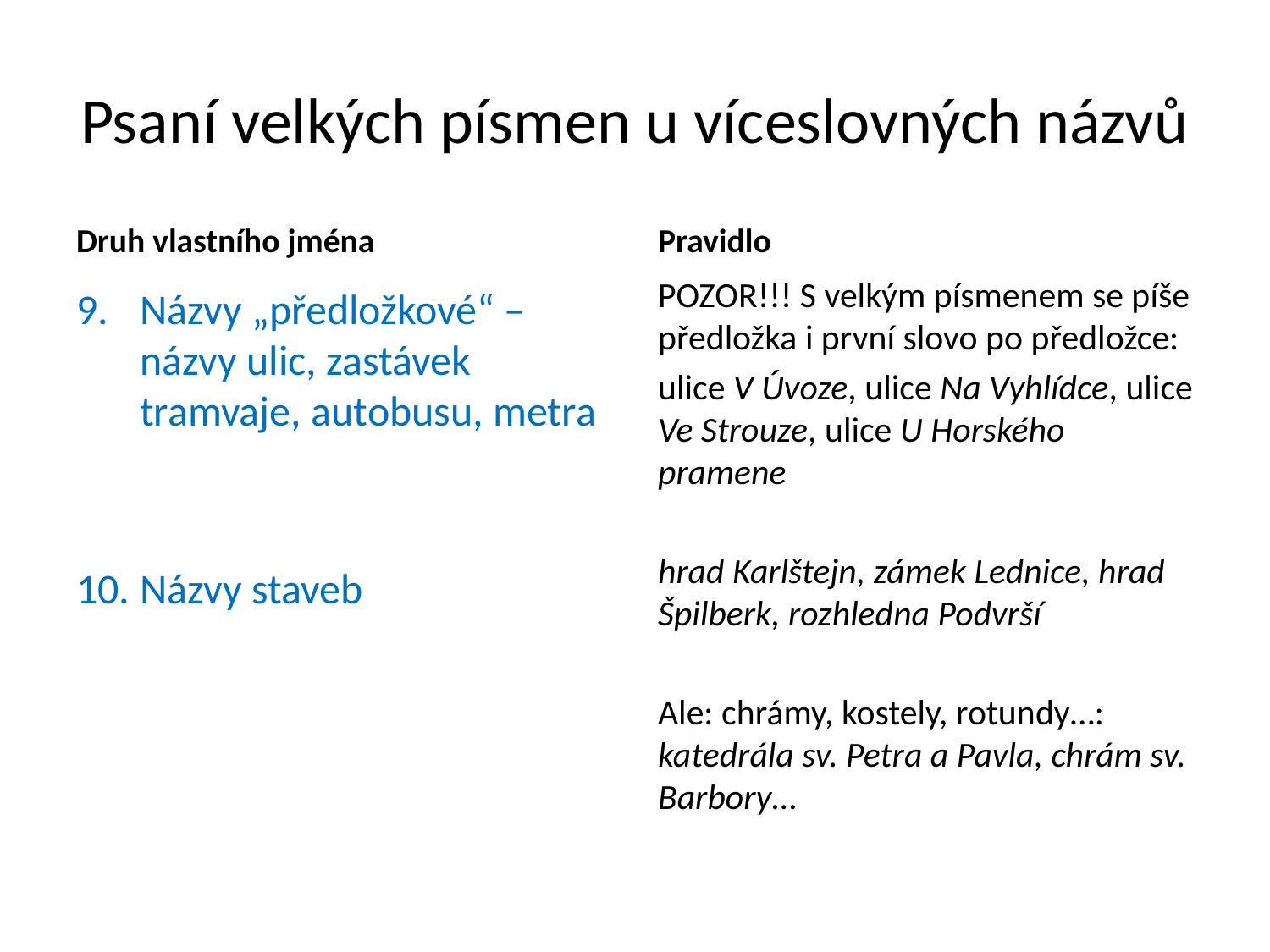

# Psaní velkých písmen u víceslovných názvů
Druh vlastního jména
Pravidlo
POZOR!!! S velkým písmenem se píše předložka i první slovo po předložce:
ulice V Úvoze, ulice Na Vyhlídce, ulice Ve Strouze, ulice U Horského pramene

hrad Karlštejn, zámek Lednice, hrad Špilberk, rozhledna Podvrší

Ale: chrámy, kostely, rotundy…: katedrála sv. Petra a Pavla, chrám sv. Barbory…
Názvy „předložkové“ – názvy ulic, zastávek tramvaje, autobusu, metra

Názvy staveb